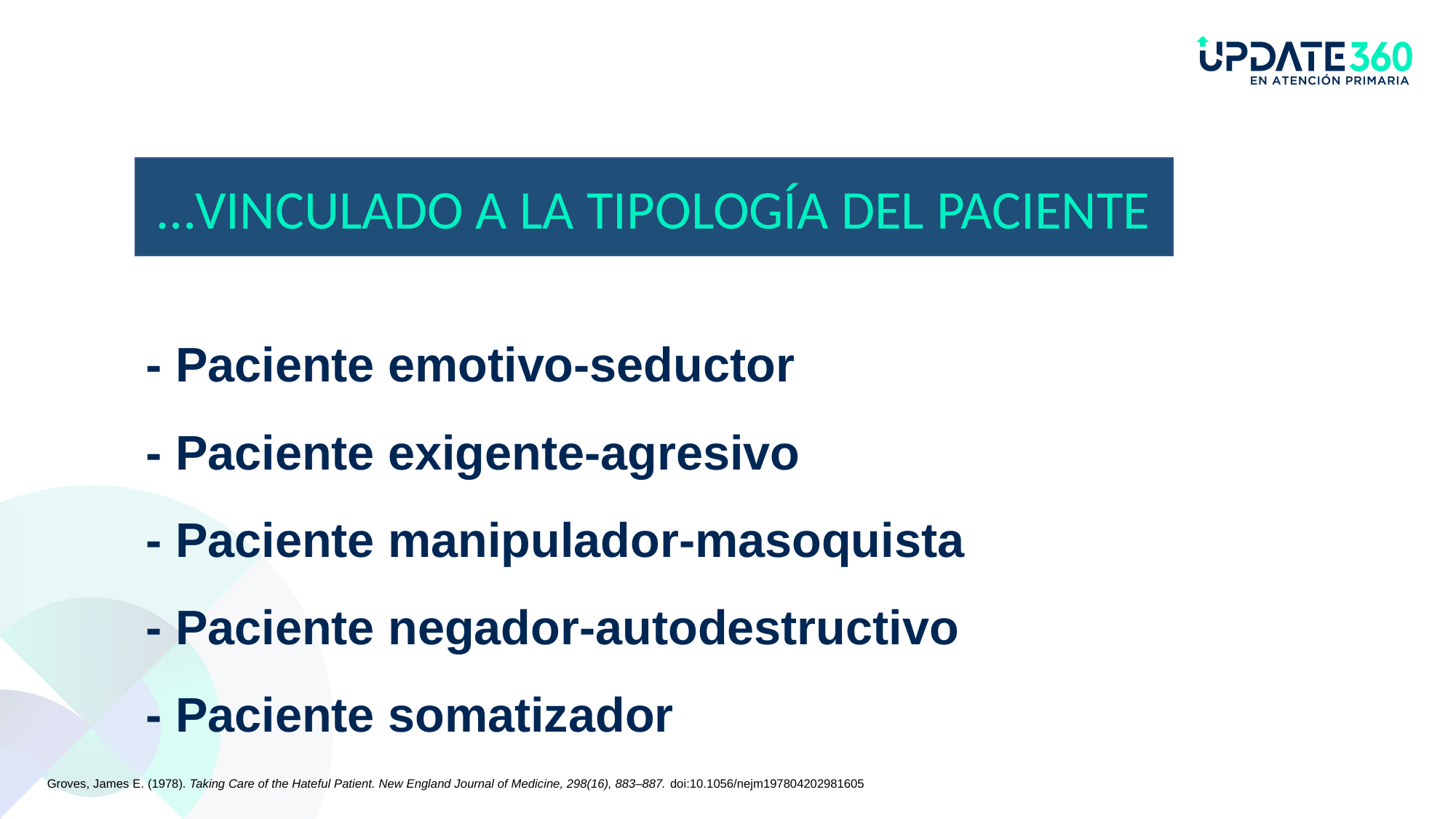

…VINCULADO A LA TIPOLOGÍA DEL PACIENTE
# - Paciente emotivo-seductor - Paciente exigente-agresivo - Paciente manipulador-masoquista - Paciente negador-autodestructivo - Paciente somatizador
Groves, James E. (1978). Taking Care of the Hateful Patient. New England Journal of Medicine, 298(16), 883–887. doi:10.1056/nejm197804202981605